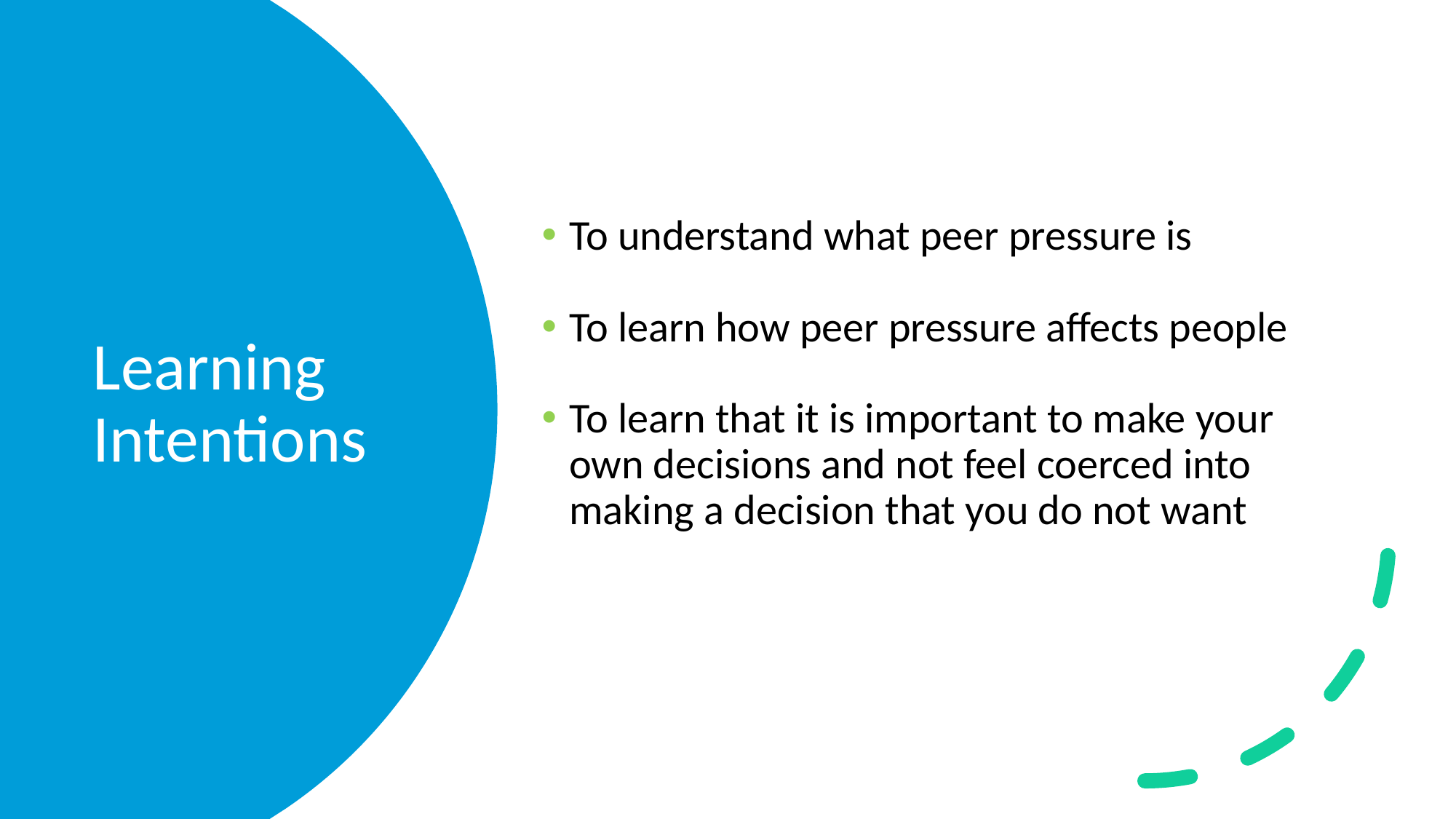

To understand what peer pressure is

To learn how peer pressure affects people

To learn that it is important to make your own decisions and not feel coerced into making a decision that you do not want

# Learning Intentions